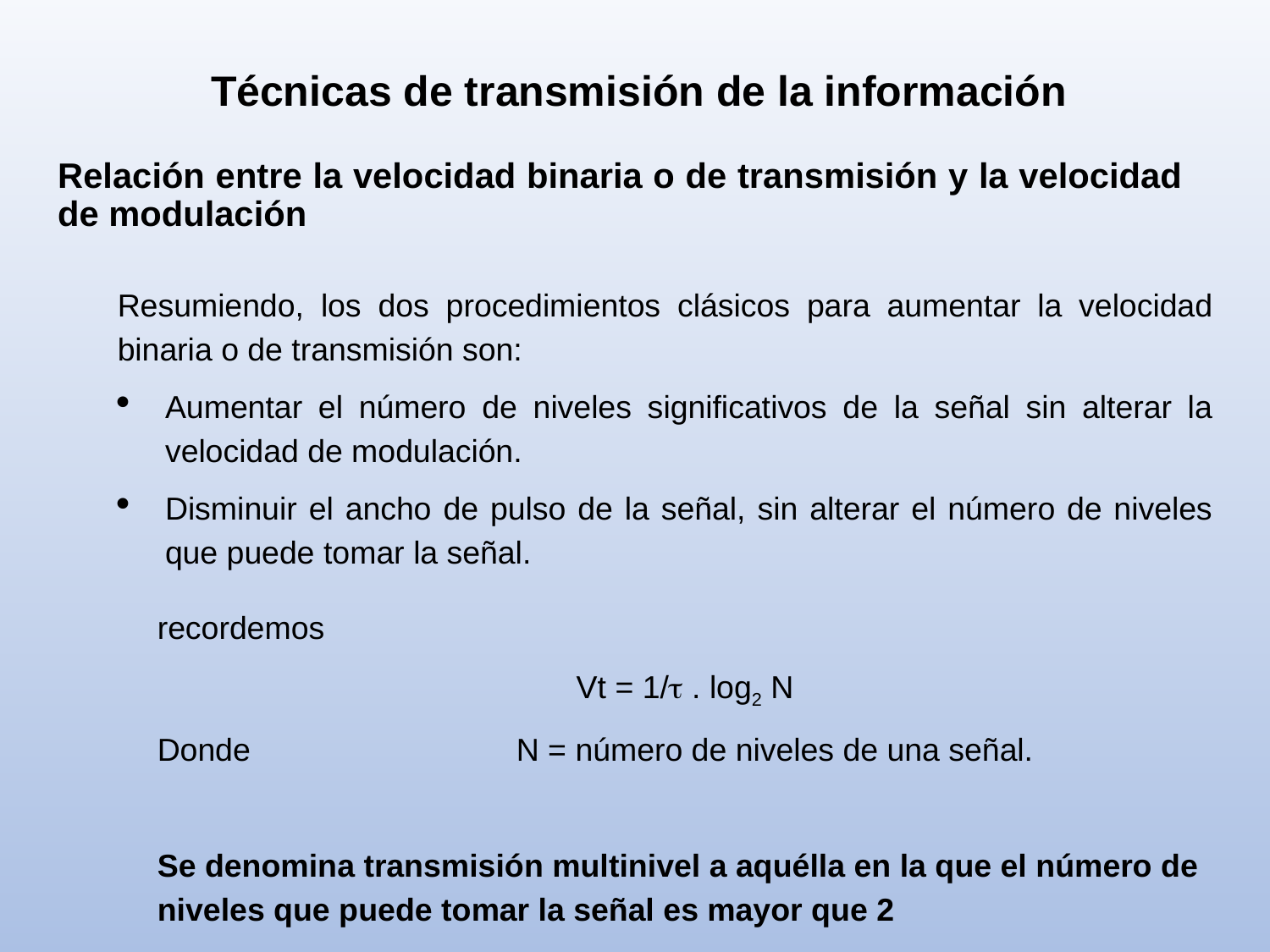

Técnicas de transmisión de la información

Relación entre la velocidad binaria o de transmisión y la velocidad de modulación

Resumiendo, los dos procedimientos clásicos para aumentar la velocidad binaria o de transmisión son:
Aumentar el número de niveles significativos de la señal sin alterar la velocidad de modulación.
Disminuir el ancho de pulso de la señal, sin alterar el número de niveles que puede tomar la señal.

recordemos
Vt = 1/τ . log2 N
Donde                              N = número de niveles de una señal.

Se denomina transmisión multinivel a aquélla en la que el número de niveles que puede tomar la señal es mayor que 2